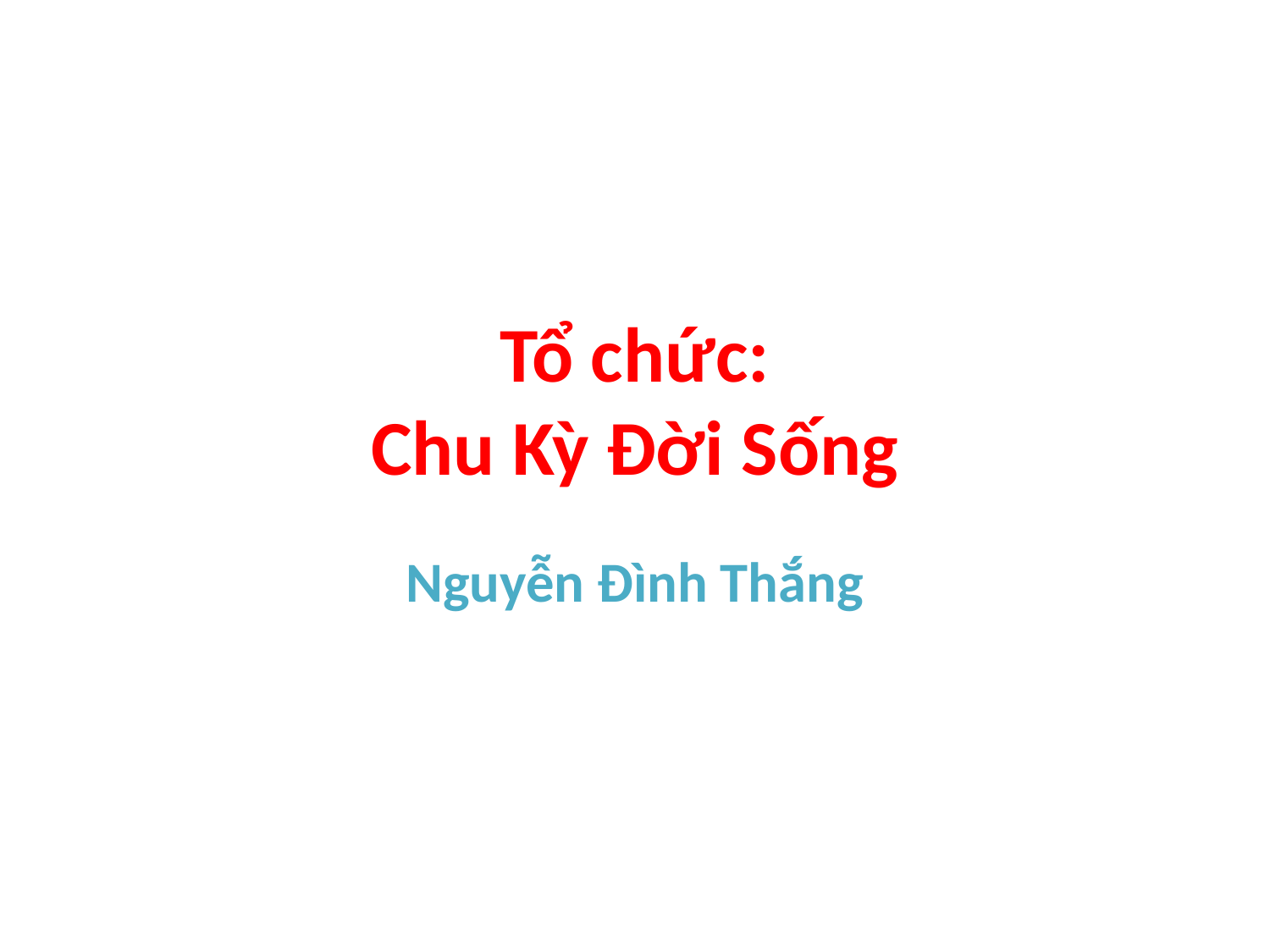

# Tổ chức: Chu Kỳ Đời Sống
Nguyễn Đình Thắng